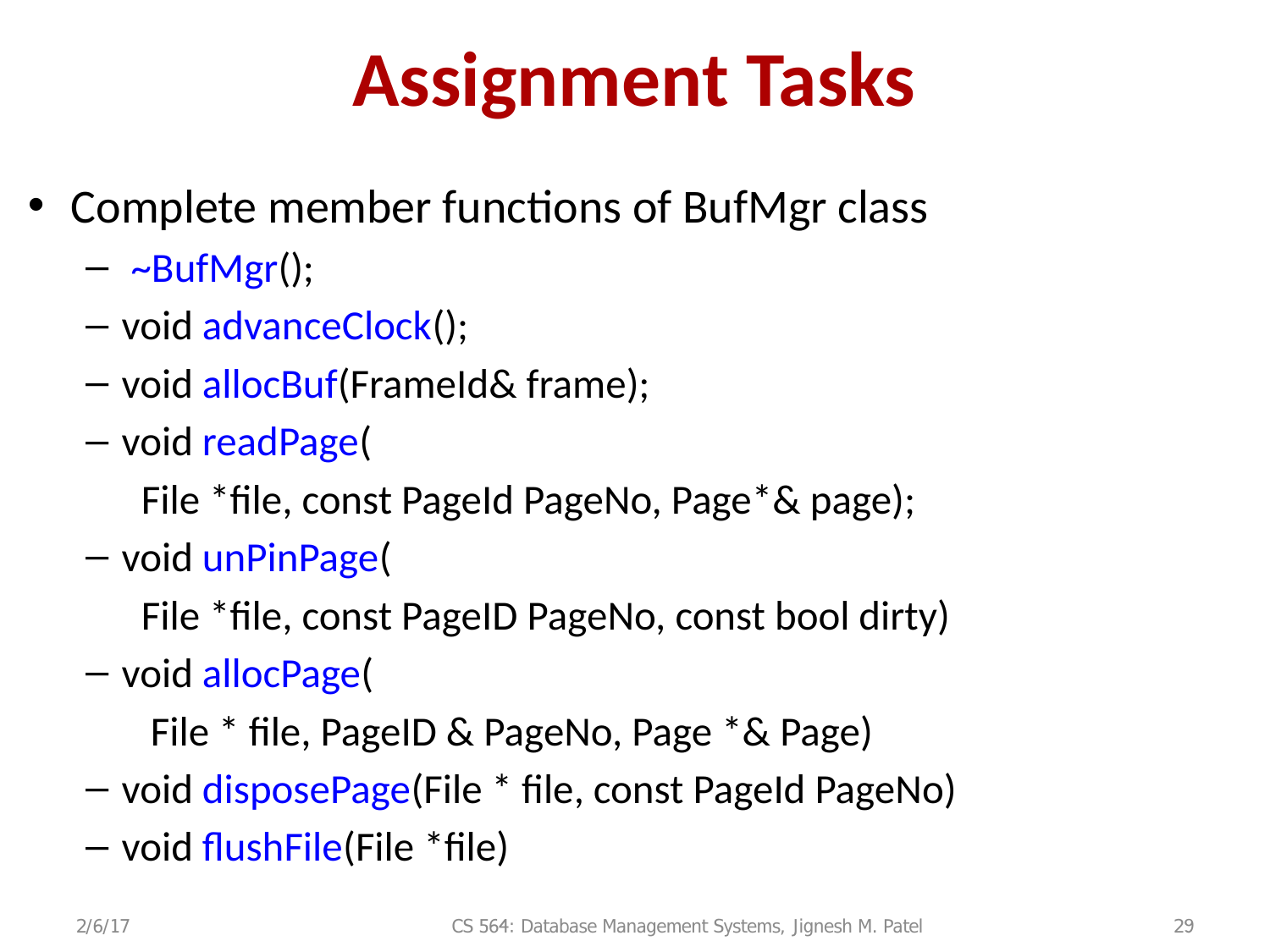

# Assignment Tasks
Complete member functions of BufMgr class
 ~BufMgr();
void advanceClock();
void allocBuf(FrameId& frame);
void readPage(
      File *file, const PageId PageNo, Page*& page);
void unPinPage(
      File *file, const PageID PageNo, const bool dirty)
void allocPage(
       File * file, PageID & PageNo, Page *& Page)
void disposePage(File * file, const PageId PageNo)
void flushFile(File *file)

2/6/17
CS 564: Database Management Systems, Jignesh M. Patel
29